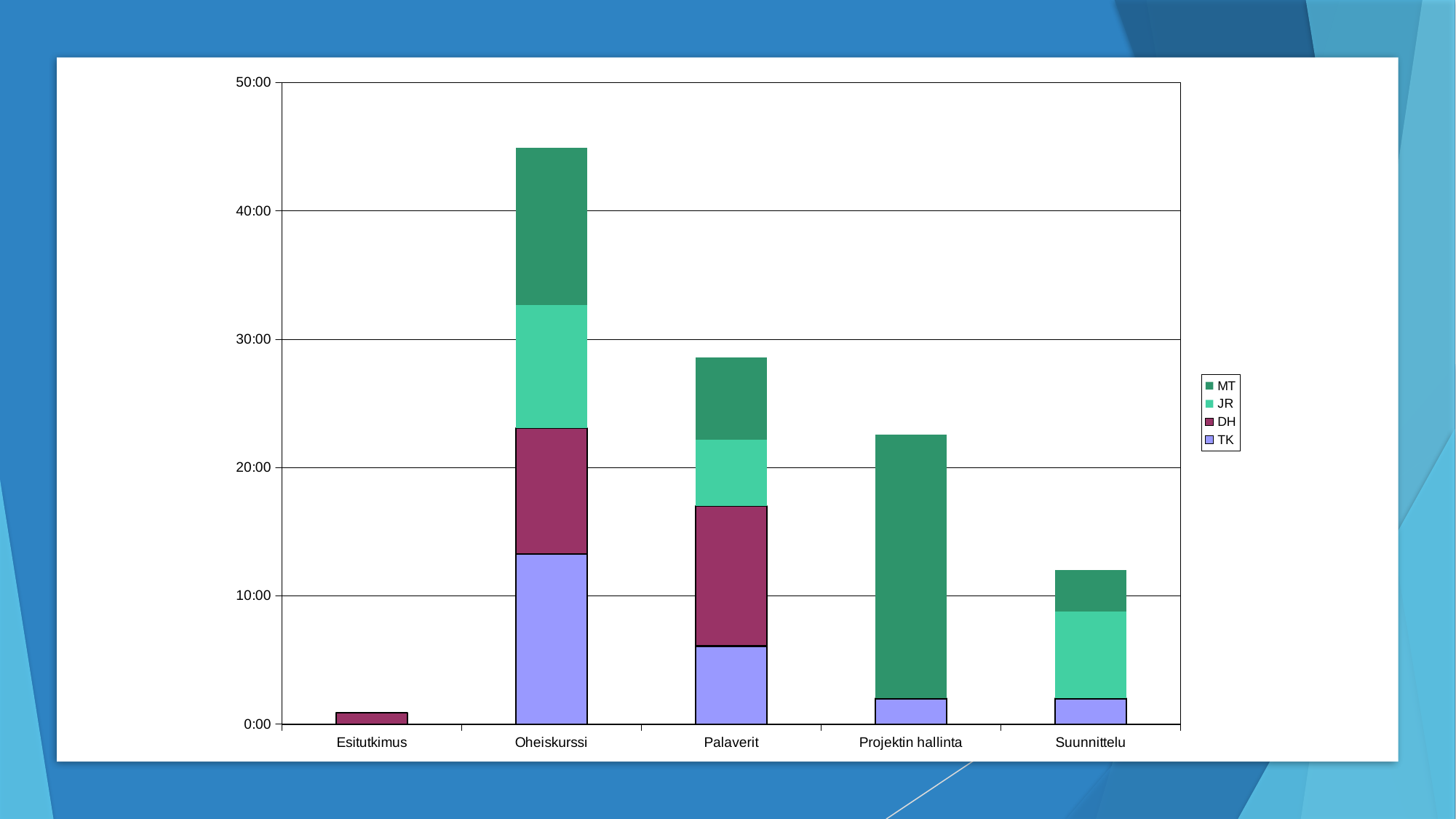

### Chart

| Category | TK | DH | JR | MT |
|---|---|---|---|---|
| Esitutkimus | None | 0.03819444444444444 | None | None |
| Oheiskurssi | 0.5520833333333334 | 0.4097222222222222 | 0.3993055555555556 | 0.5104166666666666 |
| Palaverit | 0.2534722222222222 | 0.4548611111111111 | 0.2152777777777778 | 0.2673611111111111 |
| Projektin hallinta | 0.08333333333333333 | None | None | 0.8576388888888887 |
| Suunnittelu | 0.08333333333333333 | None | 0.28125 | 0.13541666666666666 |